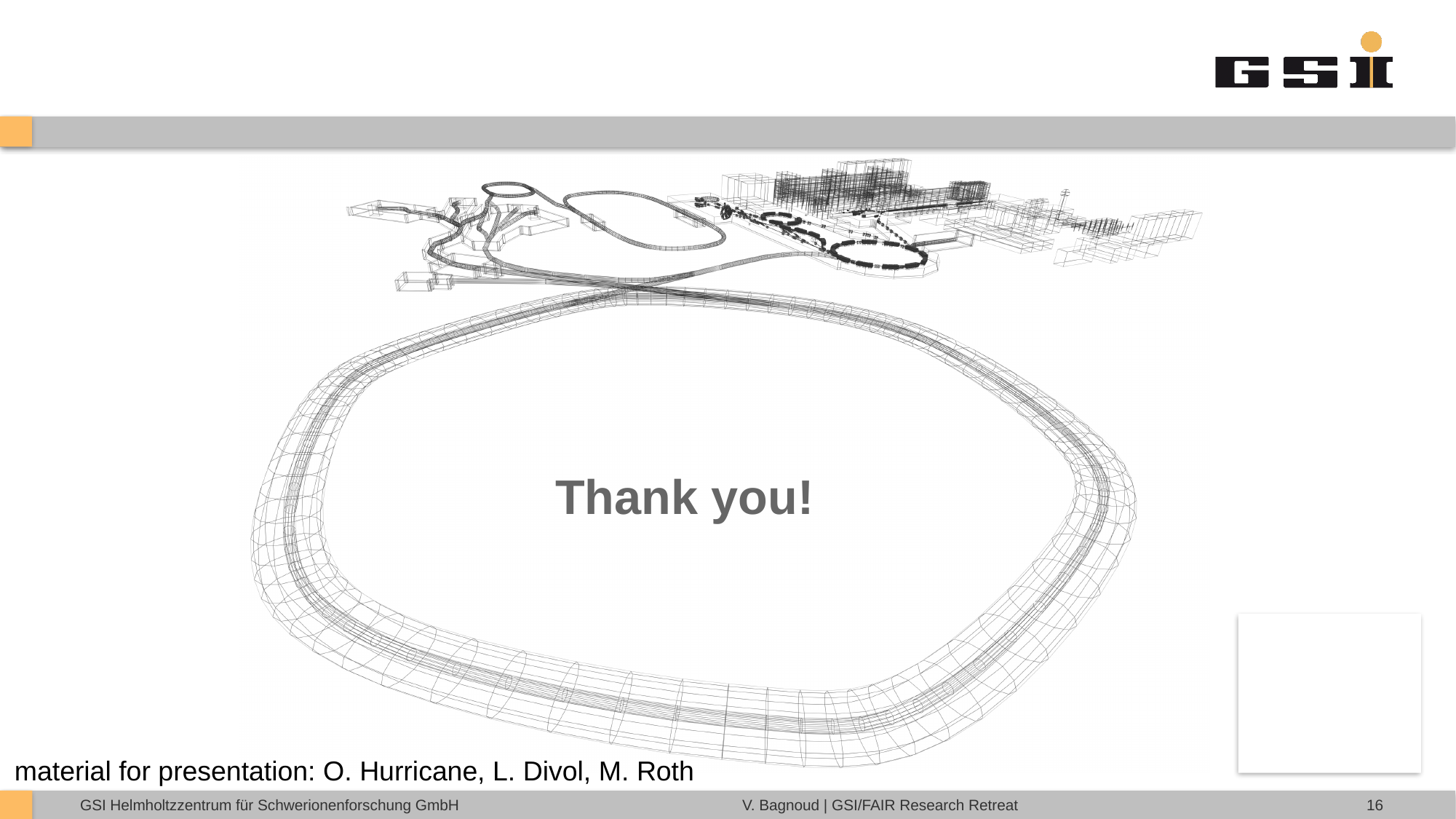

# Thank you!

material for presentation: O. Hurricane, L. Divol, M. Roth
16
V. Bagnoud | GSI/FAIR Research Retreat